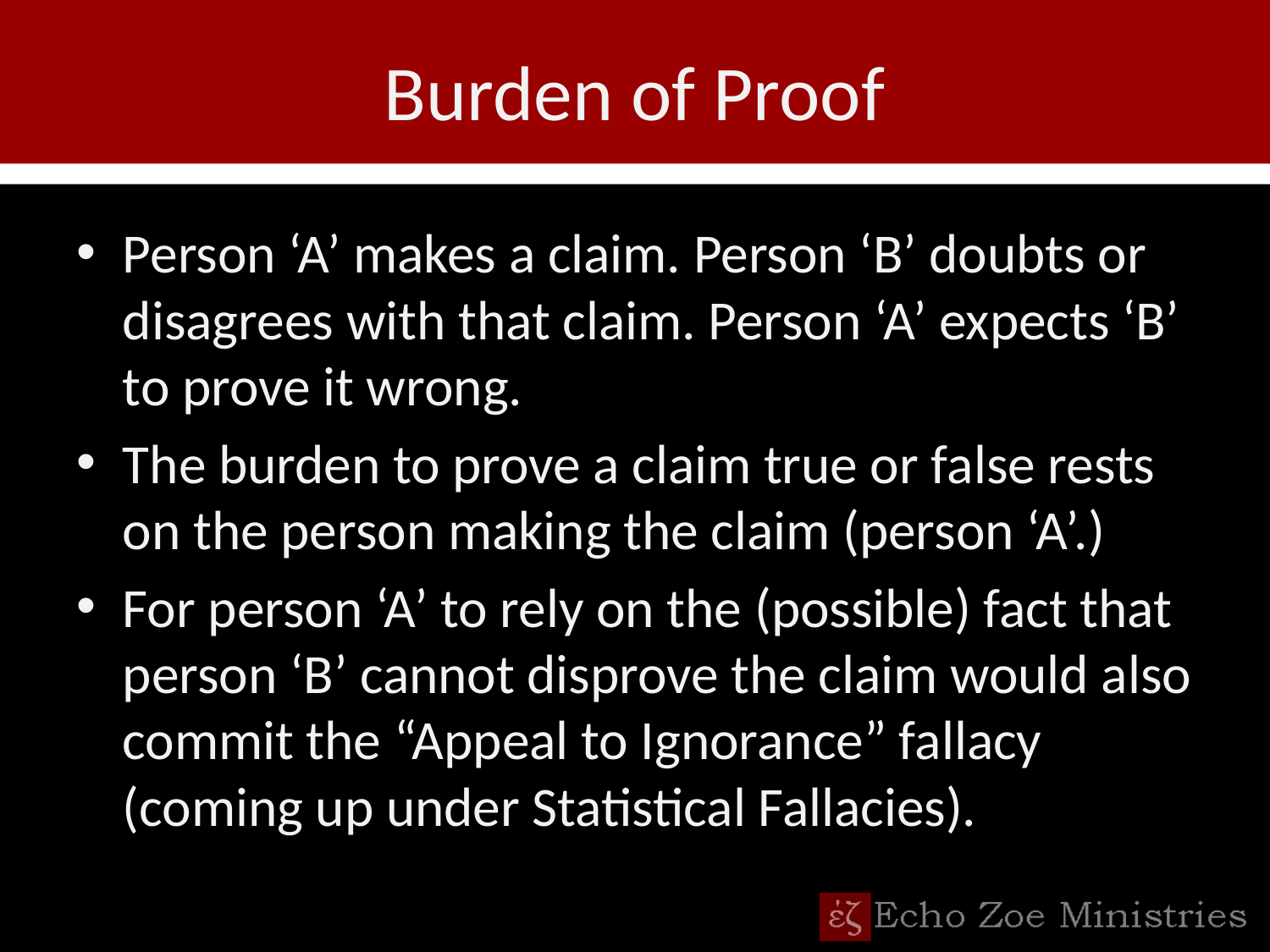

# Burden of Proof
Person ‘A’ makes a claim. Person ‘B’ doubts or disagrees with that claim. Person ‘A’ expects ‘B’ to prove it wrong.
The burden to prove a claim true or false rests on the person making the claim (person ‘A’.)
For person ‘A’ to rely on the (possible) fact that person ‘B’ cannot disprove the claim would also commit the “Appeal to Ignorance” fallacy (coming up under Statistical Fallacies).